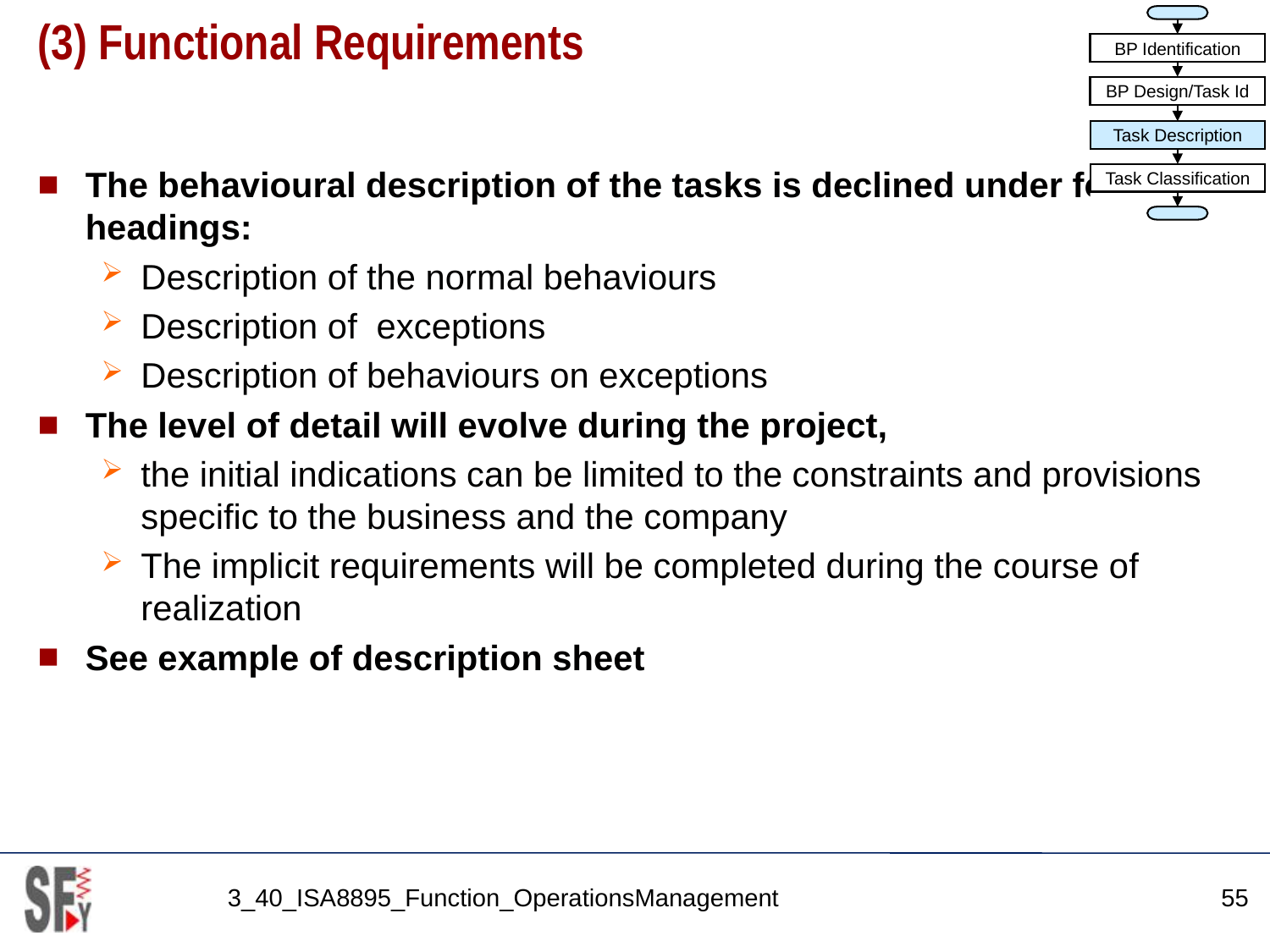

BP Identification
BP Design/Task Id

Task Description
Task Classification

# (3) Functional Requirements
The behavioural description of the tasks is declined under following headings:
Description of the normal behaviours
Description of  exceptions
Description of behaviours on exceptions
The level of detail will evolve during the project,
the initial indications can be limited to the constraints and provisions specific to the business and the company
The implicit requirements will be completed during the course of realization
See example of description sheet

3_40_ISA8895_Function_OperationsManagement
55